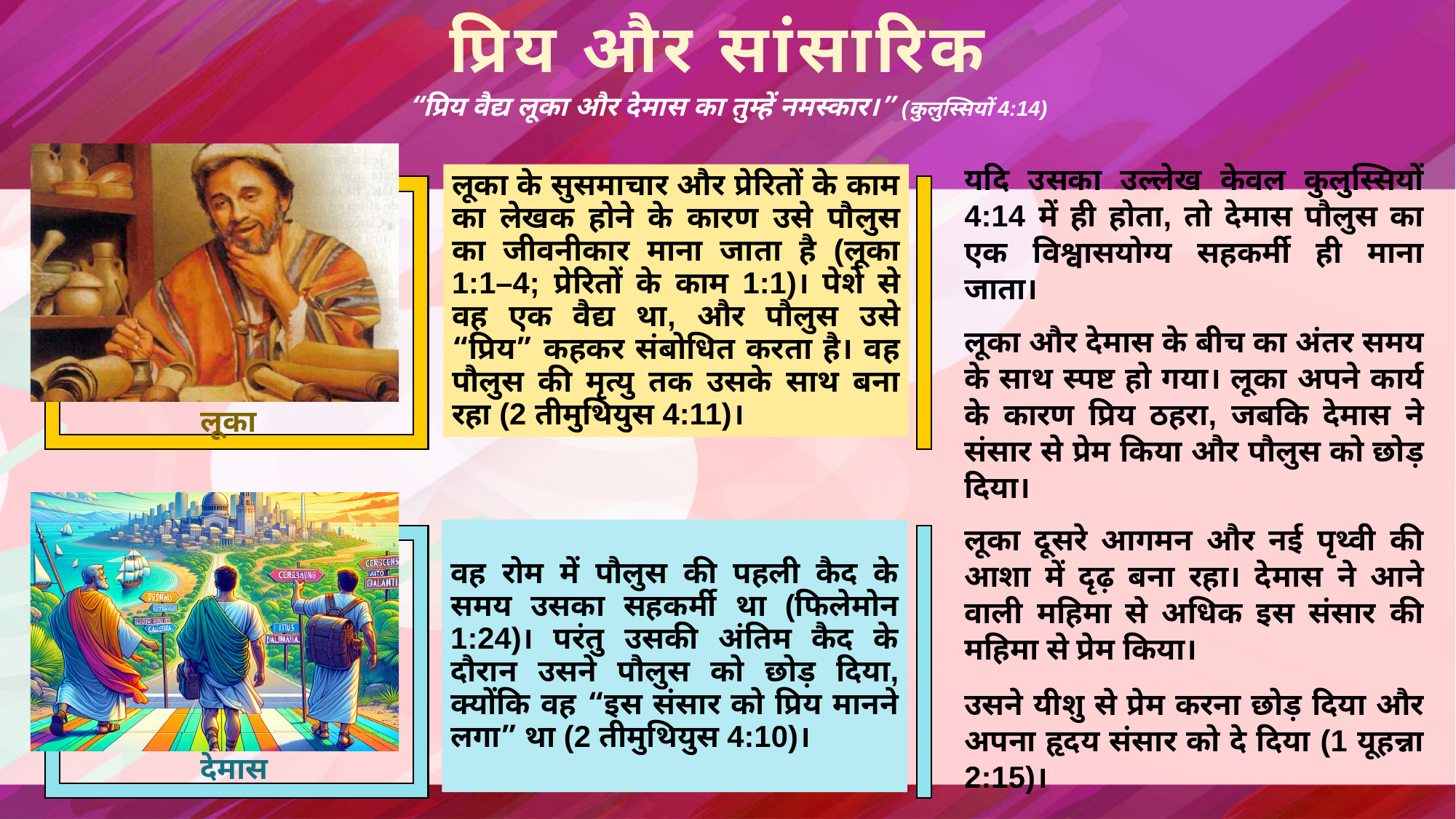

प्रिय और सांसारिक
“प्रिय वैद्य लूका और देमास का तुम्हें नमस्कार।” (कुलुस्सियों 4:14)
लूका
लूका के सुसमाचार और प्रेरितों के काम का लेखक होने के कारण उसे पौलुस का जीवनीकार माना जाता है (लूका 1:1–4; प्रेरितों के काम 1:1)। पेशे से वह एक वैद्य था, और पौलुस उसे “प्रिय” कहकर संबोधित करता है। वह पौलुस की मृत्यु तक उसके साथ बना रहा (2 तीमुथियुस 4:11)।
देमास
वह रोम में पौलुस की पहली कैद के समय उसका सहकर्मी था (फिलेमोन 1:24)। परंतु उसकी अंतिम कैद के दौरान उसने पौलुस को छोड़ दिया, क्योंकि वह “इस संसार को प्रिय मानने लगा” था (2 तीमुथियुस 4:10)।
यदि उसका उल्लेख केवल कुलुस्सियों 4:14 में ही होता, तो देमास पौलुस का एक विश्वासयोग्य सहकर्मी ही माना जाता।
लूका और देमास के बीच का अंतर समय के साथ स्पष्ट हो गया। लूका अपने कार्य के कारण प्रिय ठहरा, जबकि देमास ने संसार से प्रेम किया और पौलुस को छोड़ दिया।
लूका दूसरे आगमन और नई पृथ्वी की आशा में दृढ़ बना रहा। देमास ने आने वाली महिमा से अधिक इस संसार की महिमा से प्रेम किया।
उसने यीशु से प्रेम करना छोड़ दिया और अपना हृदय संसार को दे दिया (1 यूहन्ना 2:15)।